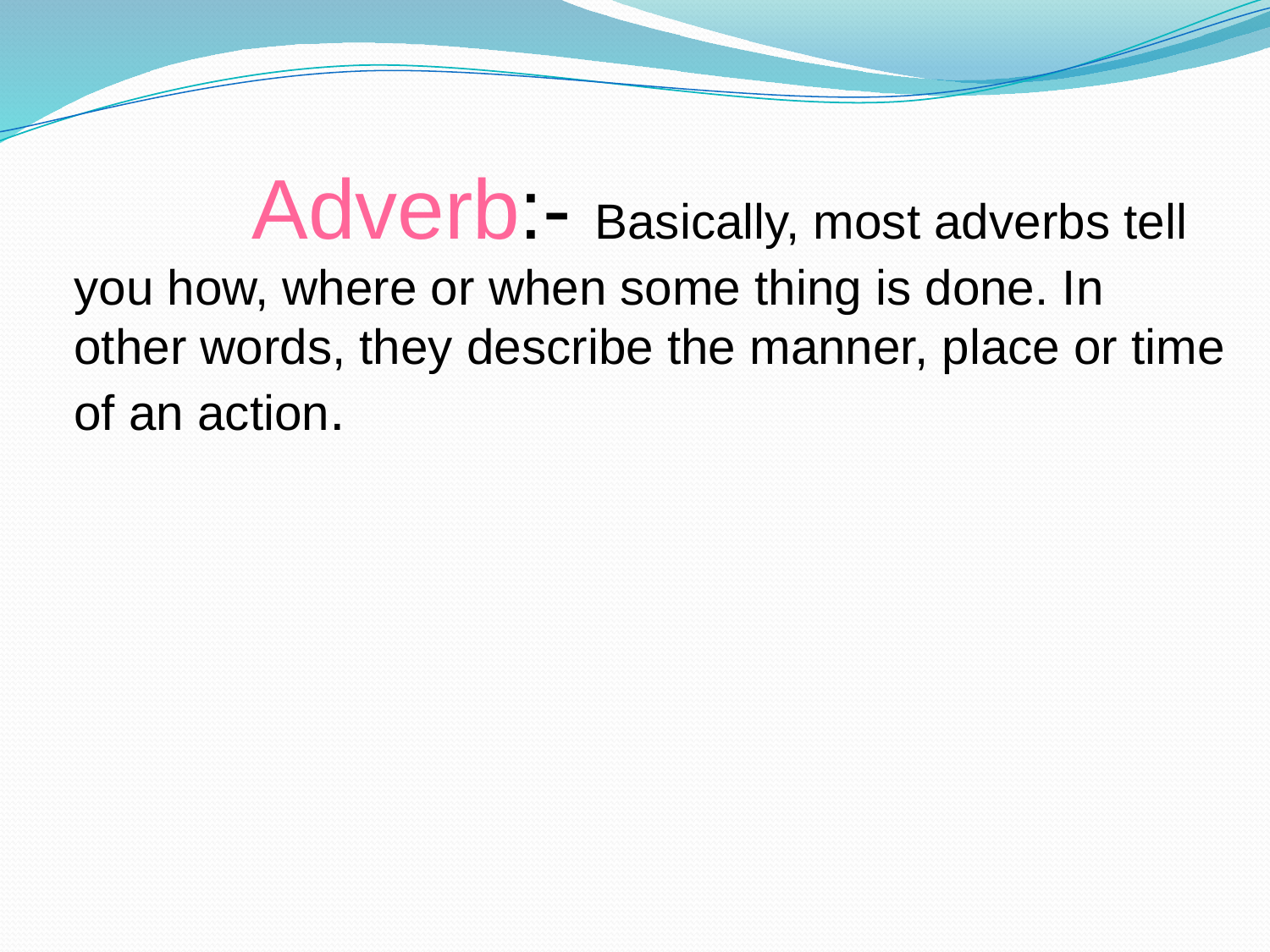

# Adverb:- Basically, most adverbs tell you how, where or when some thing is done. In other words, they describe the manner, place or time of an action.